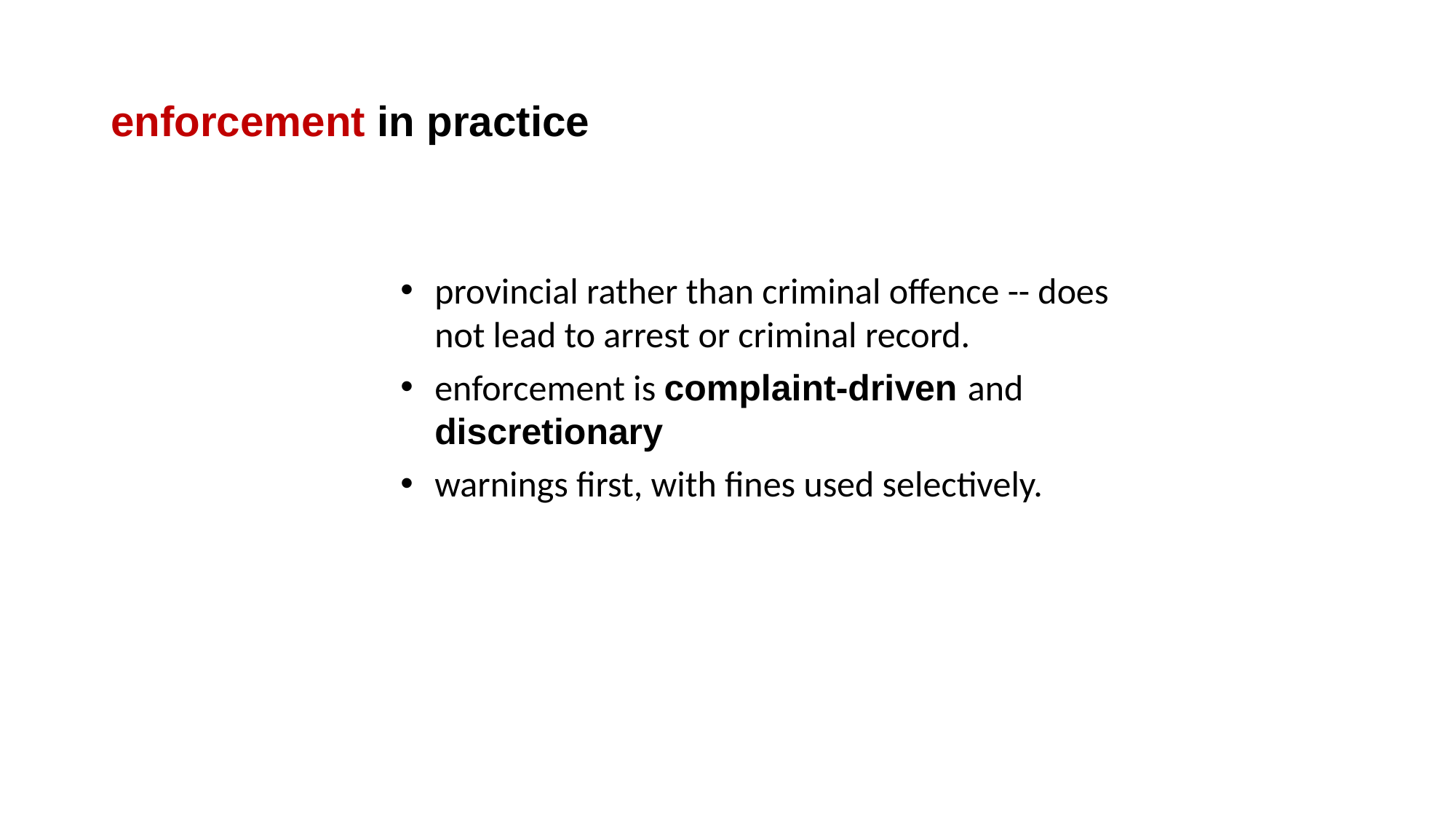

# enforcement in practice
provincial rather than criminal offence -- does not lead to arrest or criminal record.
enforcement is complaint-driven and discretionary
warnings first, with fines used selectively.